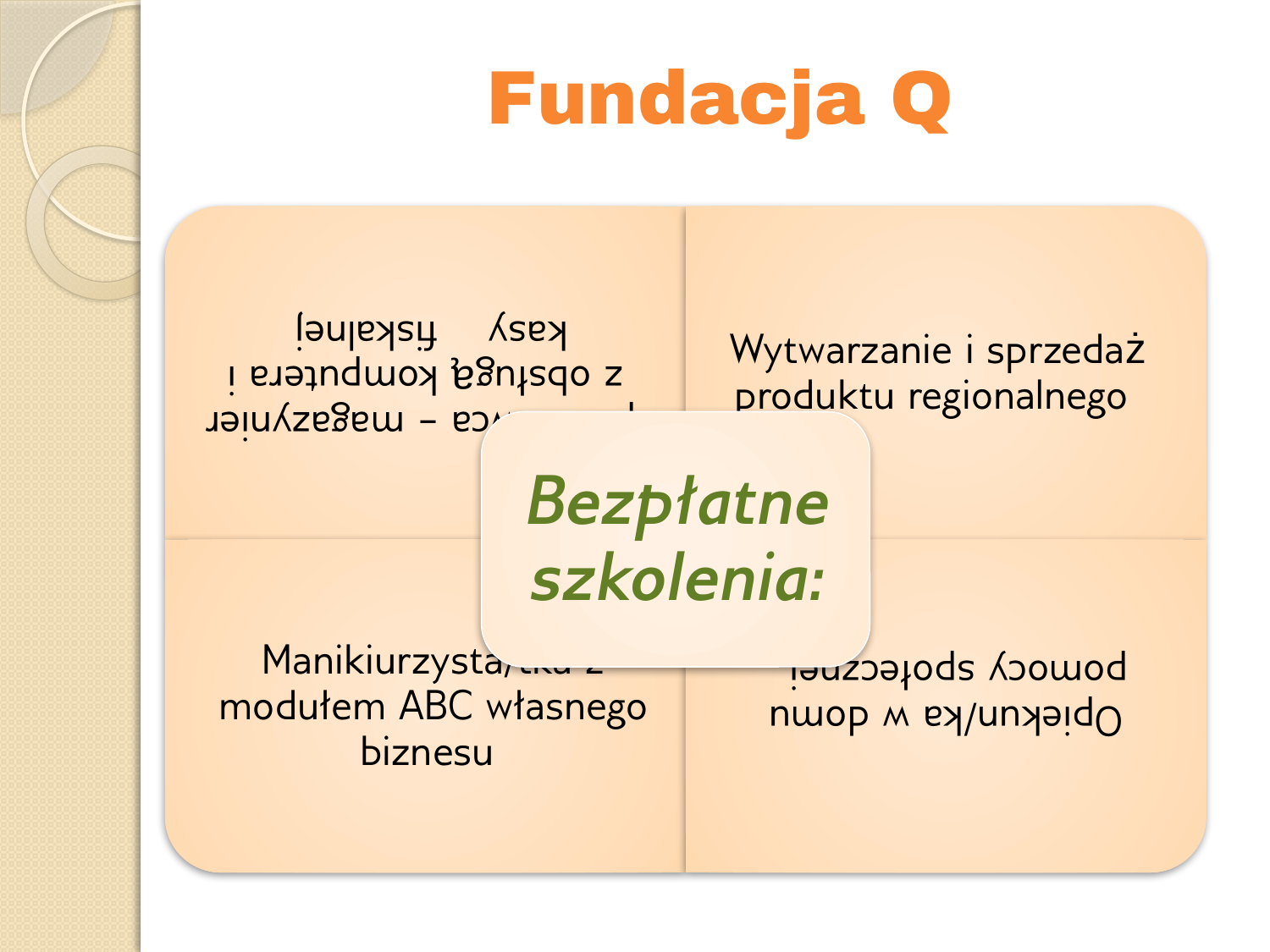

# Fundacja Q
Sprzedawca – magazynier
z obsługą komputera i kasy    fiskalnej
Wytwarzanie i sprzedaż produktu regionalnego
Manikiurzysta/tka z modułem ABC własnego biznesu
Opiekun/ka w domu pomocy społecznej
Bezpłatne szkolenia: